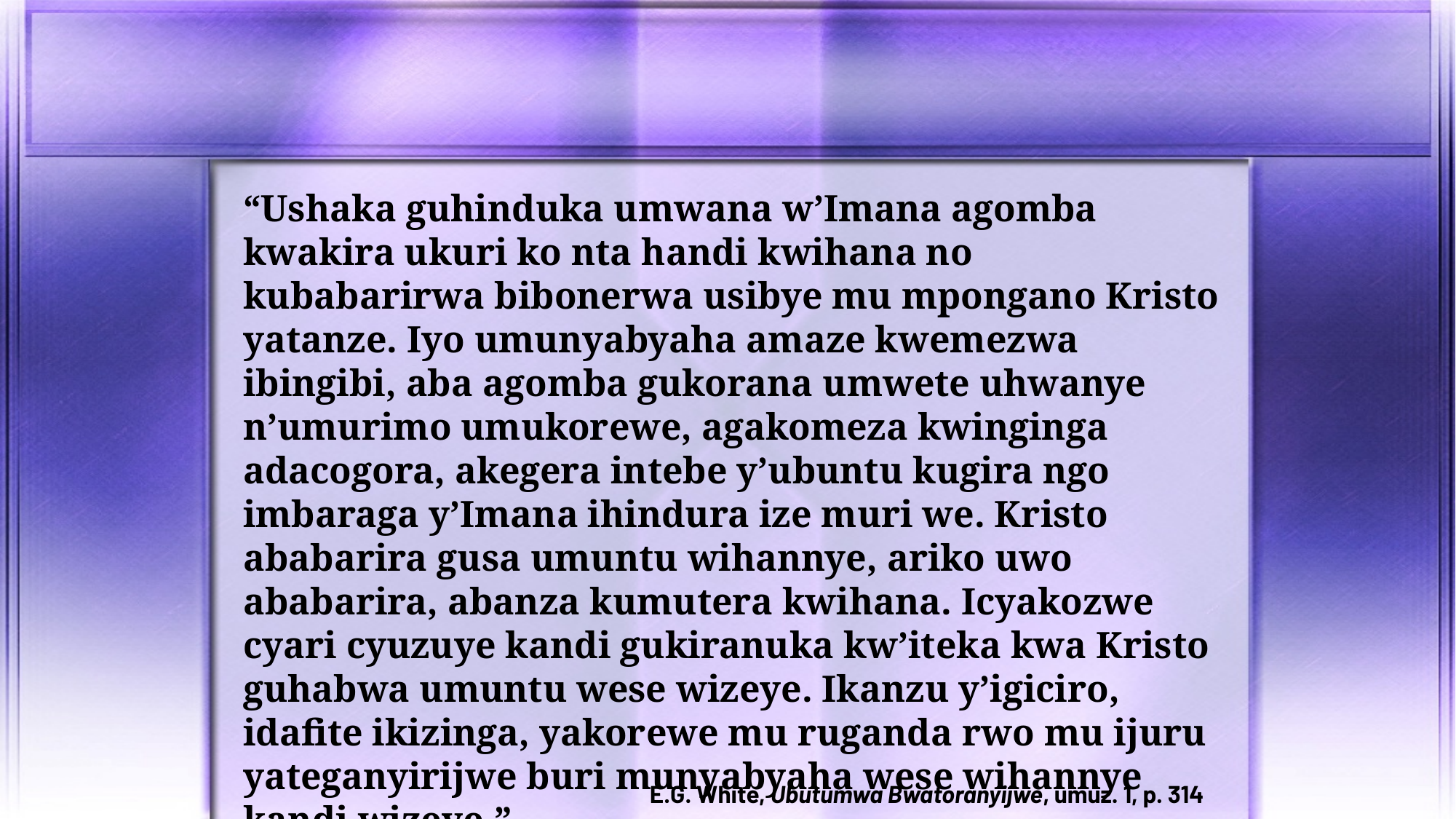

“Ushaka guhinduka umwana w’Imana agomba kwakira ukuri ko nta handi kwihana no kubabarirwa bibonerwa usibye mu mpongano Kristo yatanze. Iyo umunyabyaha amaze kwemezwa ibingibi, aba agomba gukorana umwete uhwanye n’umurimo umukorewe, agakomeza kwinginga adacogora, akegera intebe y’ubuntu kugira ngo imbaraga y’Imana ihindura ize muri we. Kristo ababarira gusa umuntu wihannye, ariko uwo ababarira, abanza kumutera kwihana. Icyakozwe cyari cyuzuye kandi gukiranuka kw’iteka kwa Kristo guhabwa umuntu wese wizeye. Ikanzu y’igiciro, idafite ikizinga, yakorewe mu ruganda rwo mu ijuru yateganyirijwe buri munyabyaha wese wihannye kandi wizeye.”
E.G. White, Ubutumwa Bwatoranyijwe, umuz. 1, p. 314